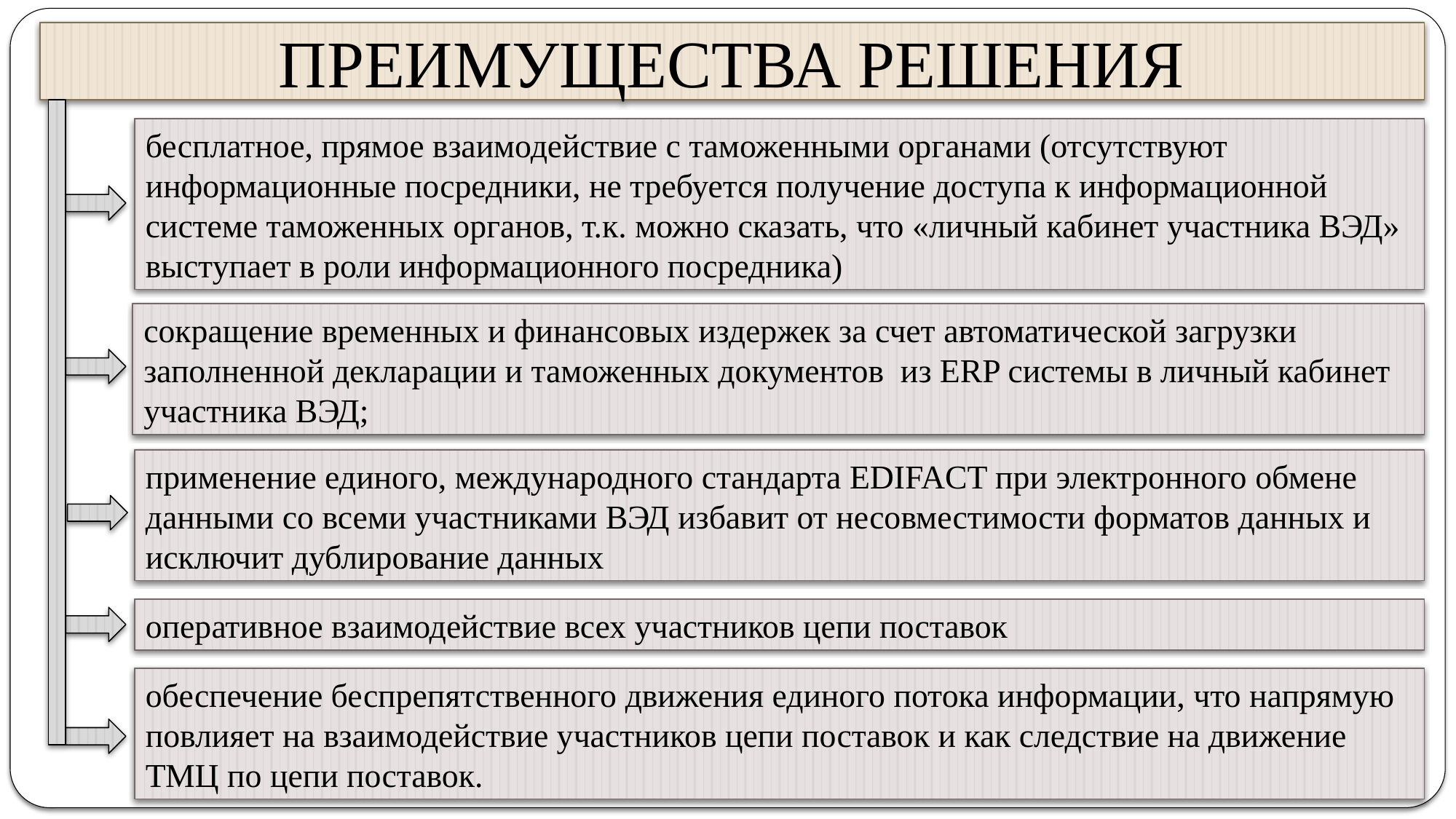

ПРЕИМУЩЕСТВА РЕШЕНИЯ

бесплатное, прямое взаимодействие с таможенными органами (отсутствуют информационные посредники, не требуется получение доступа к информационной системе таможенных органов, т.к. можно сказать, что «личный кабинет участника ВЭД» выступает в роли информационного посредника)

сокращение временных и финансовых издержек за счет автоматической загрузки заполненной декларации и таможенных документов  из ERP системы в личный кабинет участника ВЭД;

применение единого, международного стандарта EDIFACT при электронного обмене данными со всеми участниками ВЭД избавит от несовместимости форматов данных и исключит дублирование данных

оперативное взаимодействие всех участников цепи поставок

обеспечение беспрепятственного движения единого потока информации, что напрямую повлияет на взаимодействие участников цепи поставок и как следствие на движение ТМЦ по цепи поставок.